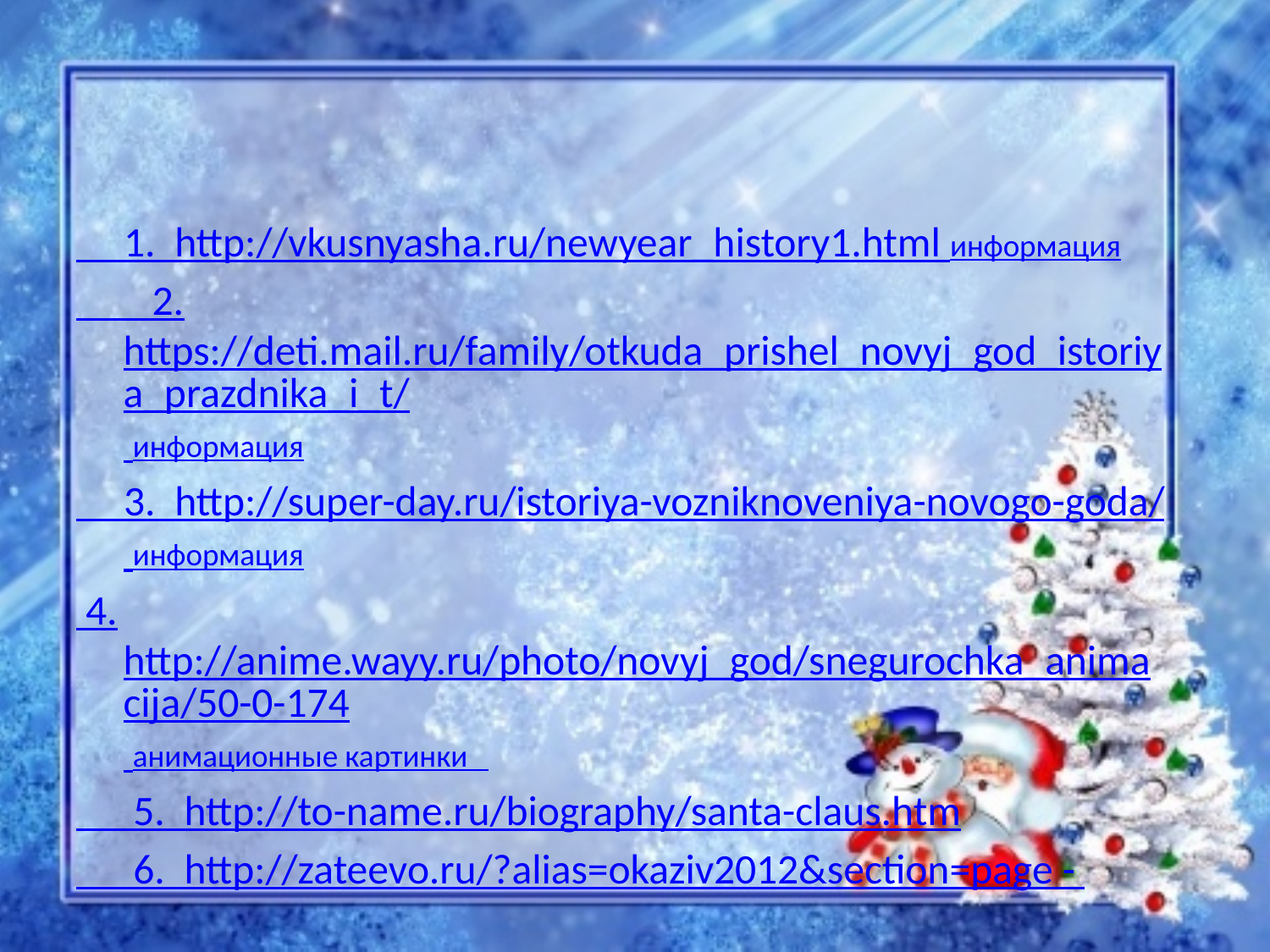

#
     1.  http://vkusnyasha.ru/newyear_history1.html информация
        2.https://deti.mail.ru/family/otkuda_prishel_novyj_god_istoriya_prazdnika_i_t/ информация
     3.  http://super-day.ru/istoriya-vozniknoveniya-novogo-goda/ информация
 4.http://anime.wayy.ru/photo/novyj_god/snegurochka_animacija/50-0-174 анимационные картинки
      5.  http://to-name.ru/biography/santa-claus.htm
      6.  http://zateevo.ru/?alias=okaziv2012&section=page -